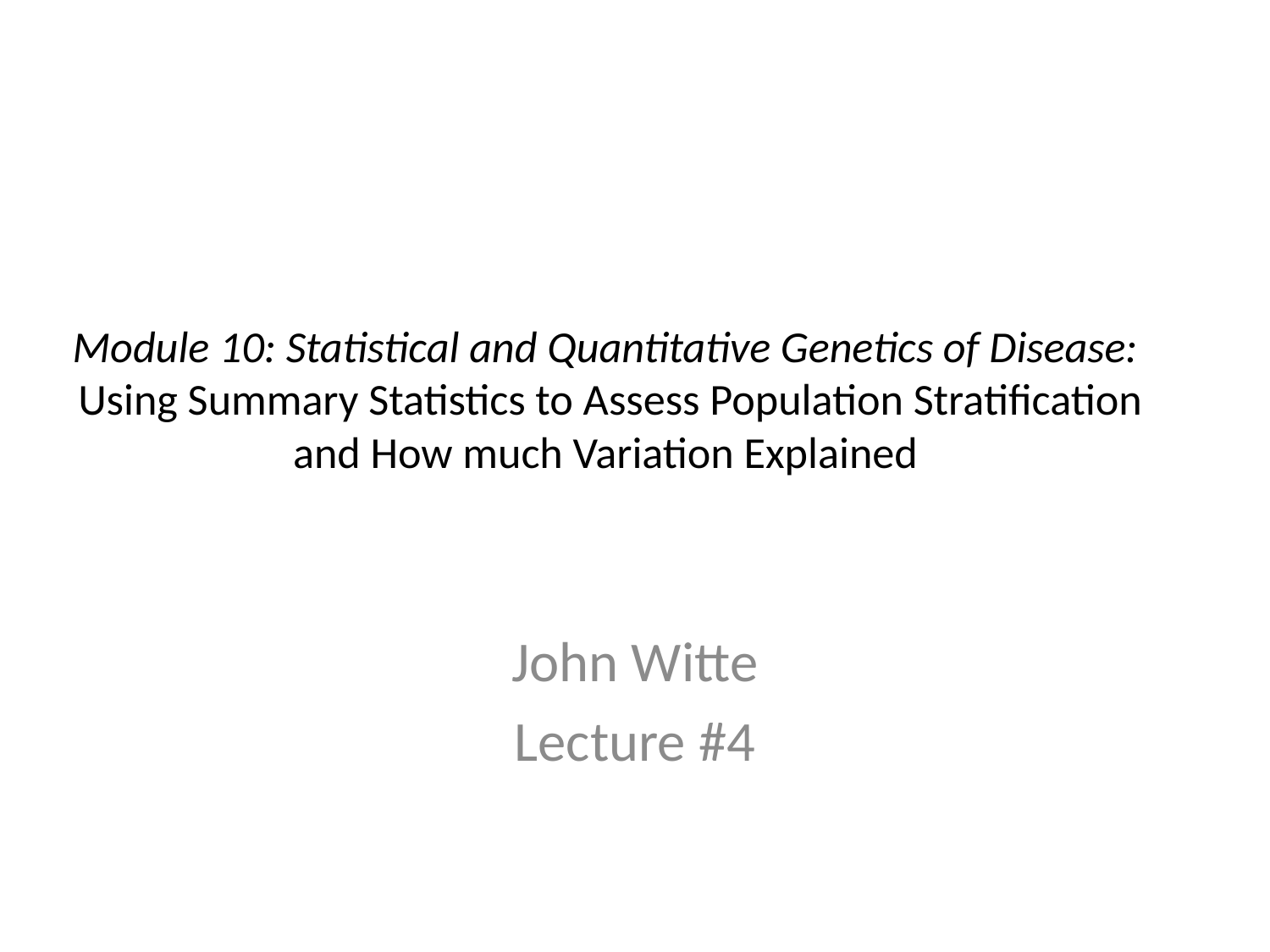

# Module 10: Statistical and Quantitative Genetics of Disease: Using Summary Statistics to Assess Population Stratification and How much Variation Explained
John Witte
Lecture #4